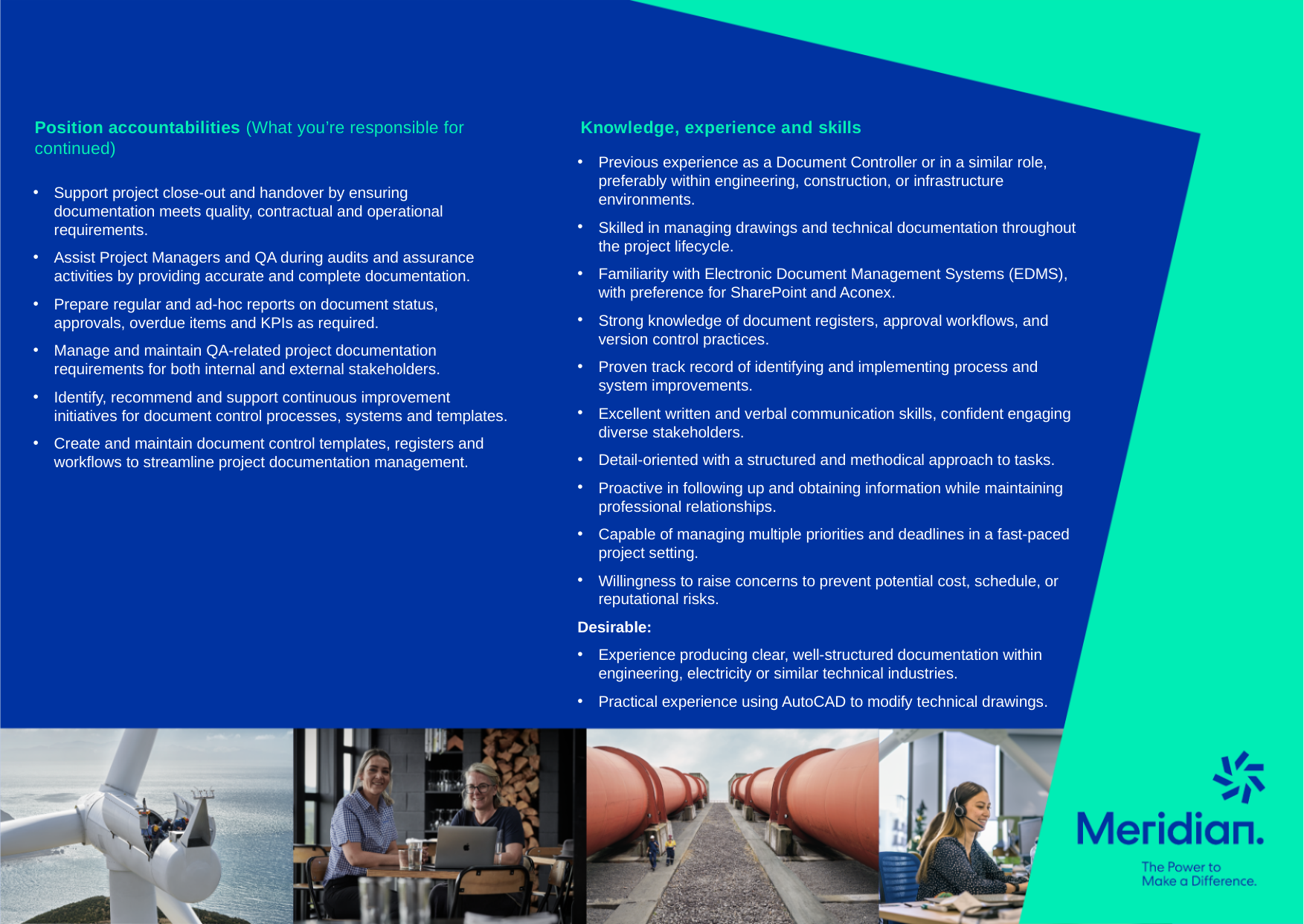

Position accountabilities (What you’re responsible for continued)
Support project close‑out and handover by ensuring documentation meets quality, contractual and operational requirements.
Assist Project Managers and QA during audits and assurance activities by providing accurate and complete documentation.
Prepare regular and ad‑hoc reports on document status, approvals, overdue items and KPIs as required.
Manage and maintain QA‑related project documentation requirements for both internal and external stakeholders.
Identify, recommend and support continuous improvement initiatives for document control processes, systems and templates.
Create and maintain document control templates, registers and workflows to streamline project documentation management.

Knowledge, experience and skills

Previous experience as a Document Controller or in a similar role, preferably within engineering, construction, or infrastructure environments.
Skilled in managing drawings and technical documentation throughout the project lifecycle.
Familiarity with Electronic Document Management Systems (EDMS), with preference for SharePoint and Aconex.
Strong knowledge of document registers, approval workflows, and version control practices.
Proven track record of identifying and implementing process and system improvements.
Excellent written and verbal communication skills, confident engaging diverse stakeholders.
Detail-oriented with a structured and methodical approach to tasks.
Proactive in following up and obtaining information while maintaining professional relationships.
Capable of managing multiple priorities and deadlines in a fast-paced project setting.
Willingness to raise concerns to prevent potential cost, schedule, or reputational risks.
Desirable:
Experience producing clear, well‑structured documentation within engineering, electricity or similar technical industries.
Practical experience using AutoCAD to modify technical drawings.